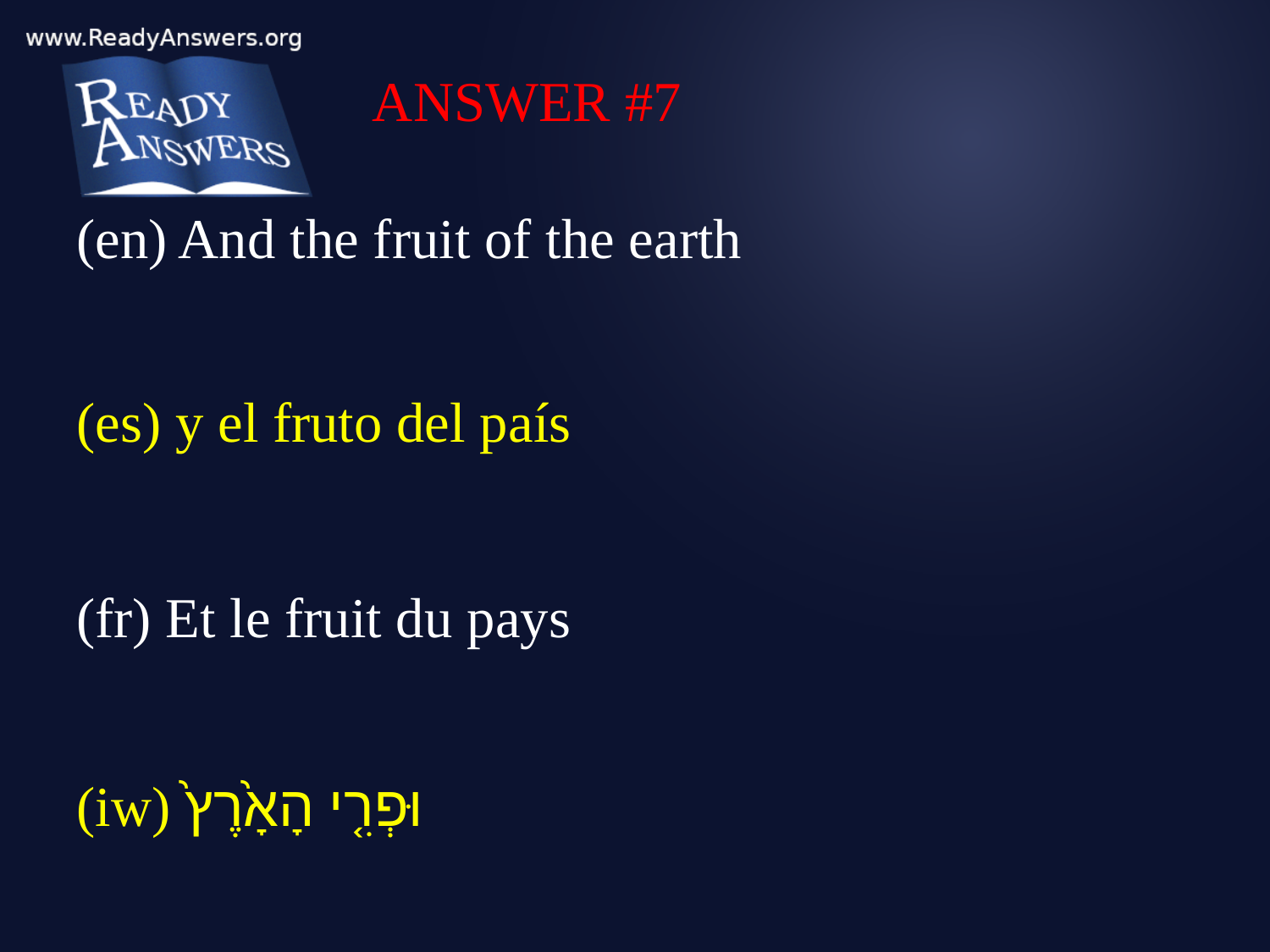

ANSWER #7
(en) And the fruit of the earth
(es) y el fruto del país
(fr) Et le fruit du pays
(iw) וּפְרִ֤י הָאָ֙רֶץ֙